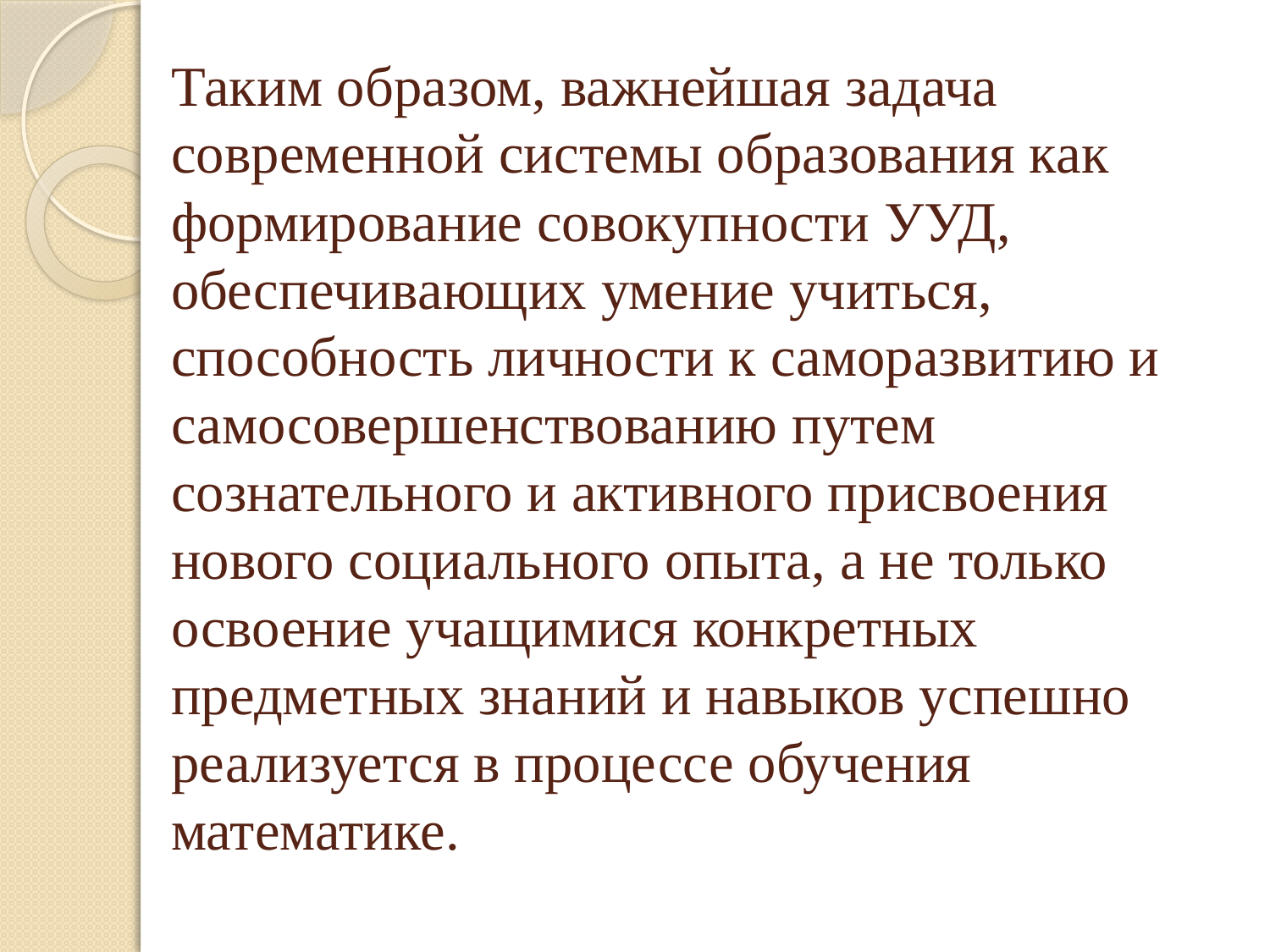

# Таким образом, важнейшая задача современной системы образования как формирование совокупности УУД, обеспечивающих умение учиться, способность личности к саморазвитию и самосовершенствованию путем сознательного и активного присвоения нового социального опыта, а не только освоение учащимися конкретных предметных знаний и навыков успешно реализуется в процессе обучения математике.